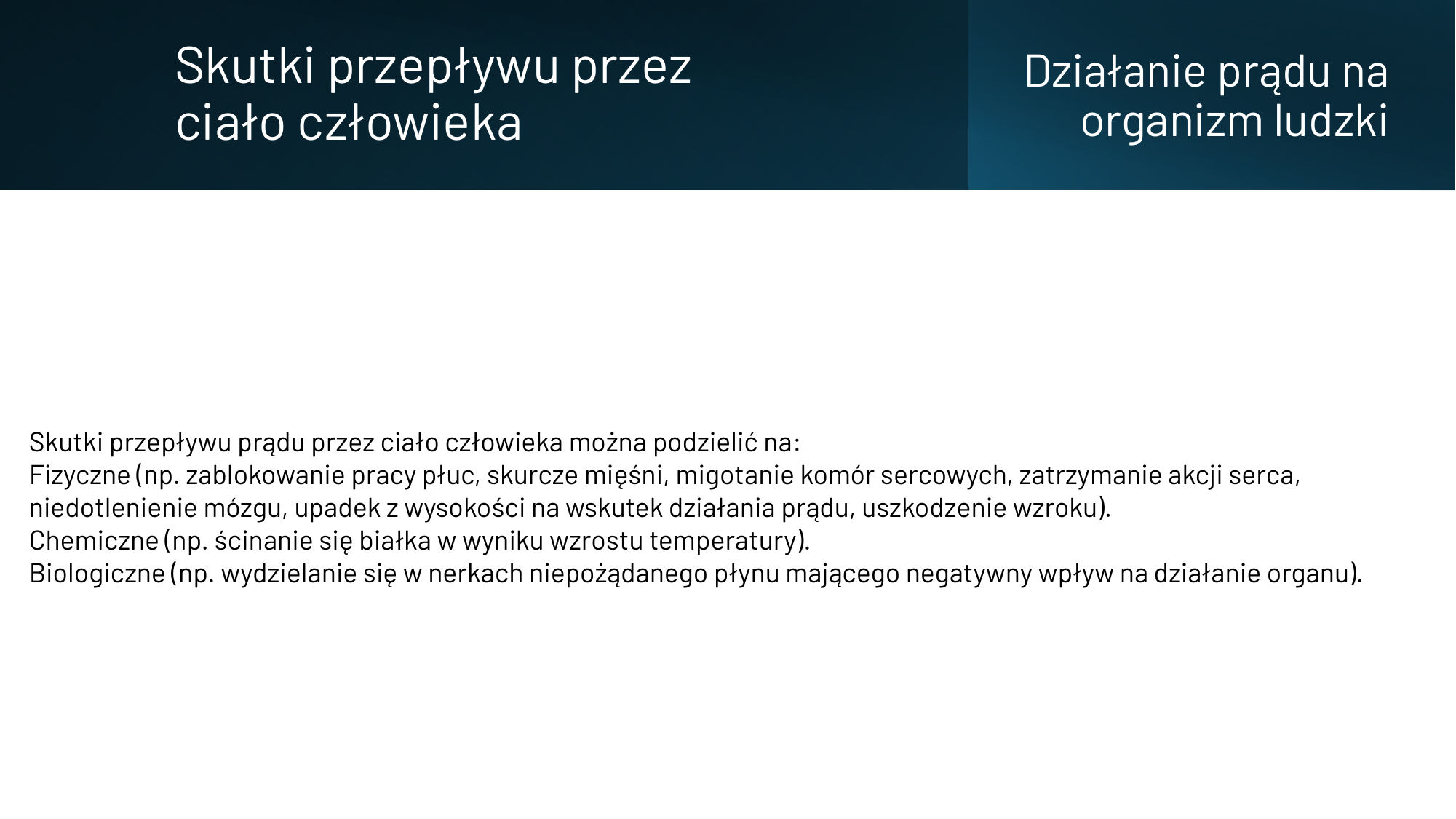

Skutki przepływu przez ciało człowieka
Działanie prądu na organizm ludzki
Skutki przepływu prądu przez ciało człowieka można podzielić na:
Fizyczne (np. zablokowanie pracy płuc, skurcze mięśni, migotanie komór sercowych, zatrzymanie akcji serca, niedotlenienie mózgu, upadek z wysokości na wskutek działania prądu, uszkodzenie wzroku).
Chemiczne (np. ścinanie się białka w wyniku wzrostu temperatury).
Biologiczne (np. wydzielanie się w nerkach niepożądanego płynu mającego negatywny wpływ na działanie organu).